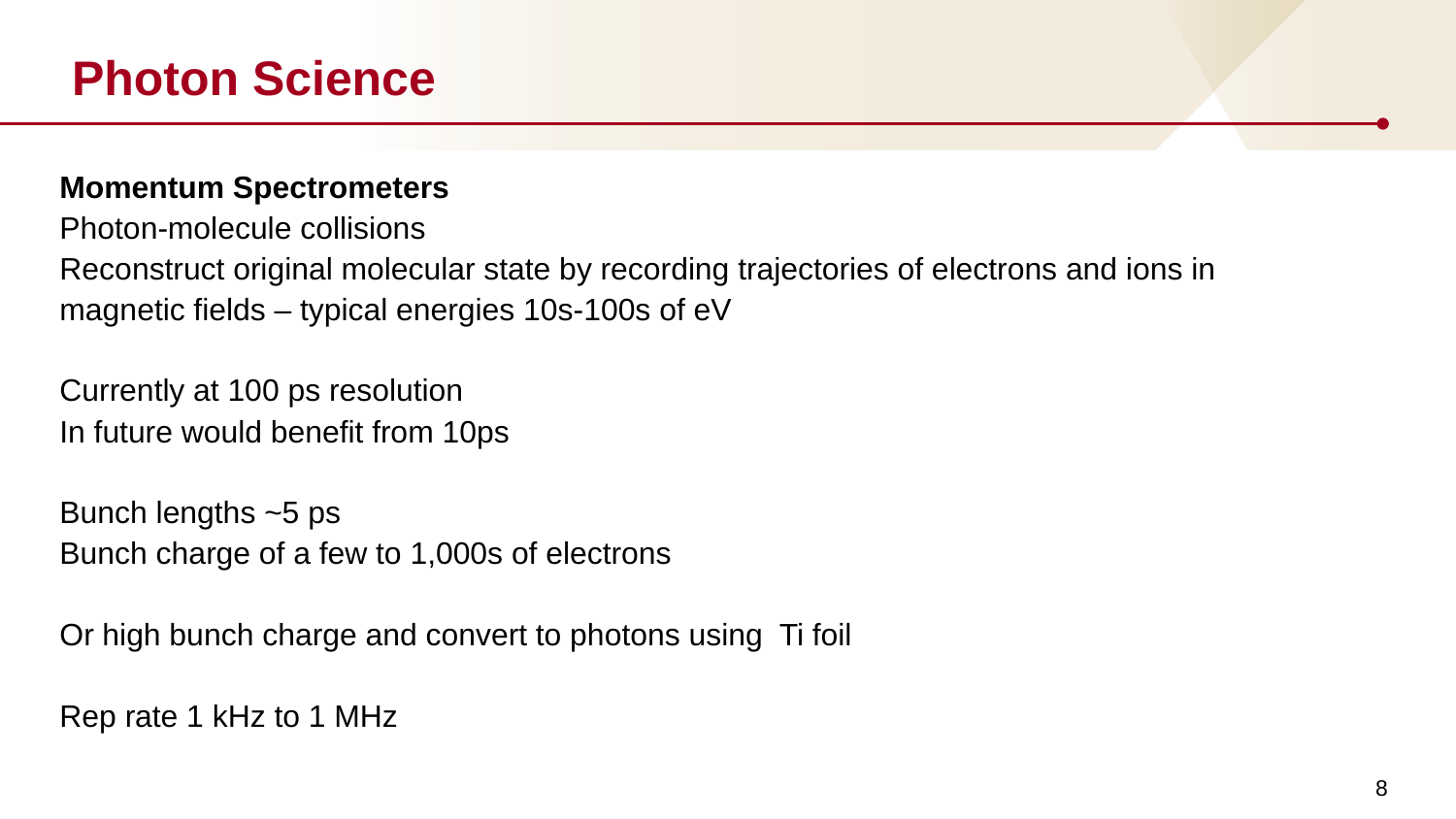

# Photon Science
Momentum Spectrometers
Photon-molecule collisions
Reconstruct original molecular state by recording trajectories of electrons and ions in magnetic fields – typical energies 10s-100s of eV

Currently at 100 ps resolution
In future would benefit from 10ps

Bunch lengths ~5 ps
Bunch charge of a few to 1,000s of electrons

Or high bunch charge and convert to photons using  Ti foil

Rep rate 1 kHz to 1 MHz
8